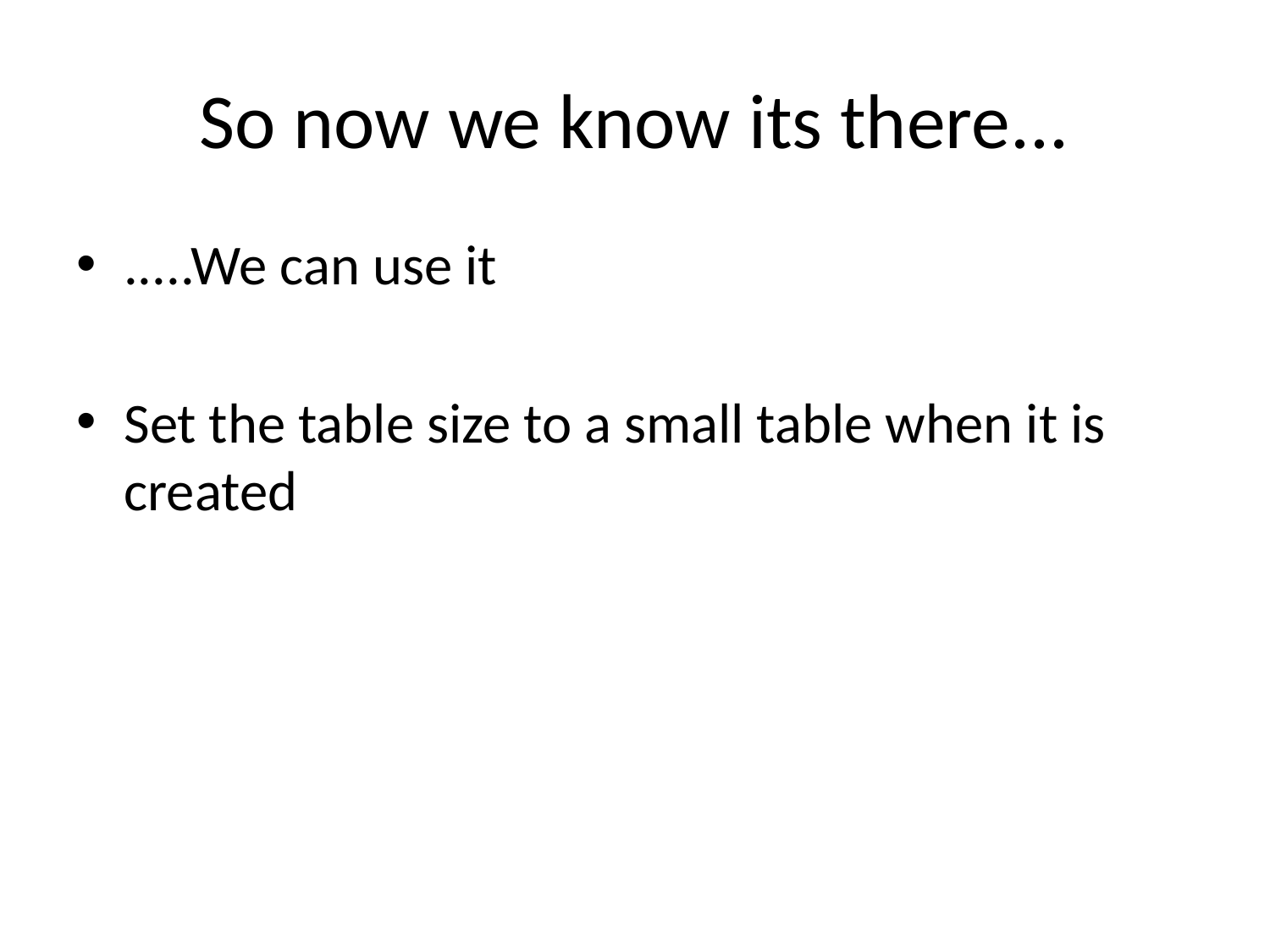

# So now we know its there...
.....We can use it

Set the table size to a small table when it is created